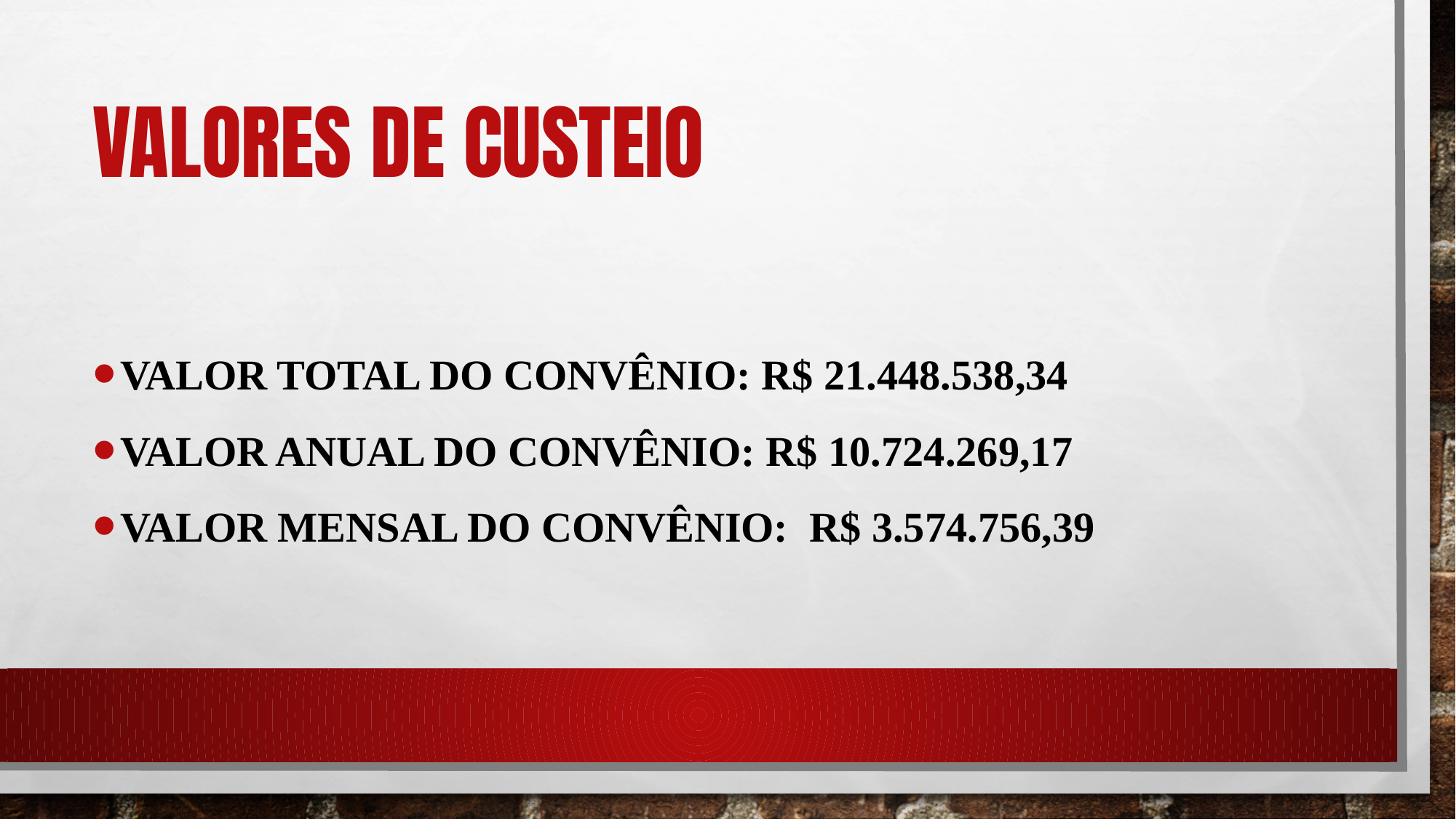

# Valores de Custeio
Valor total do convênio: R$ 21.448.538,34
Valor anual do Convênio: R$ 10.724.269,17
Valor mensal do convênio:  R$ 3.574.756,39